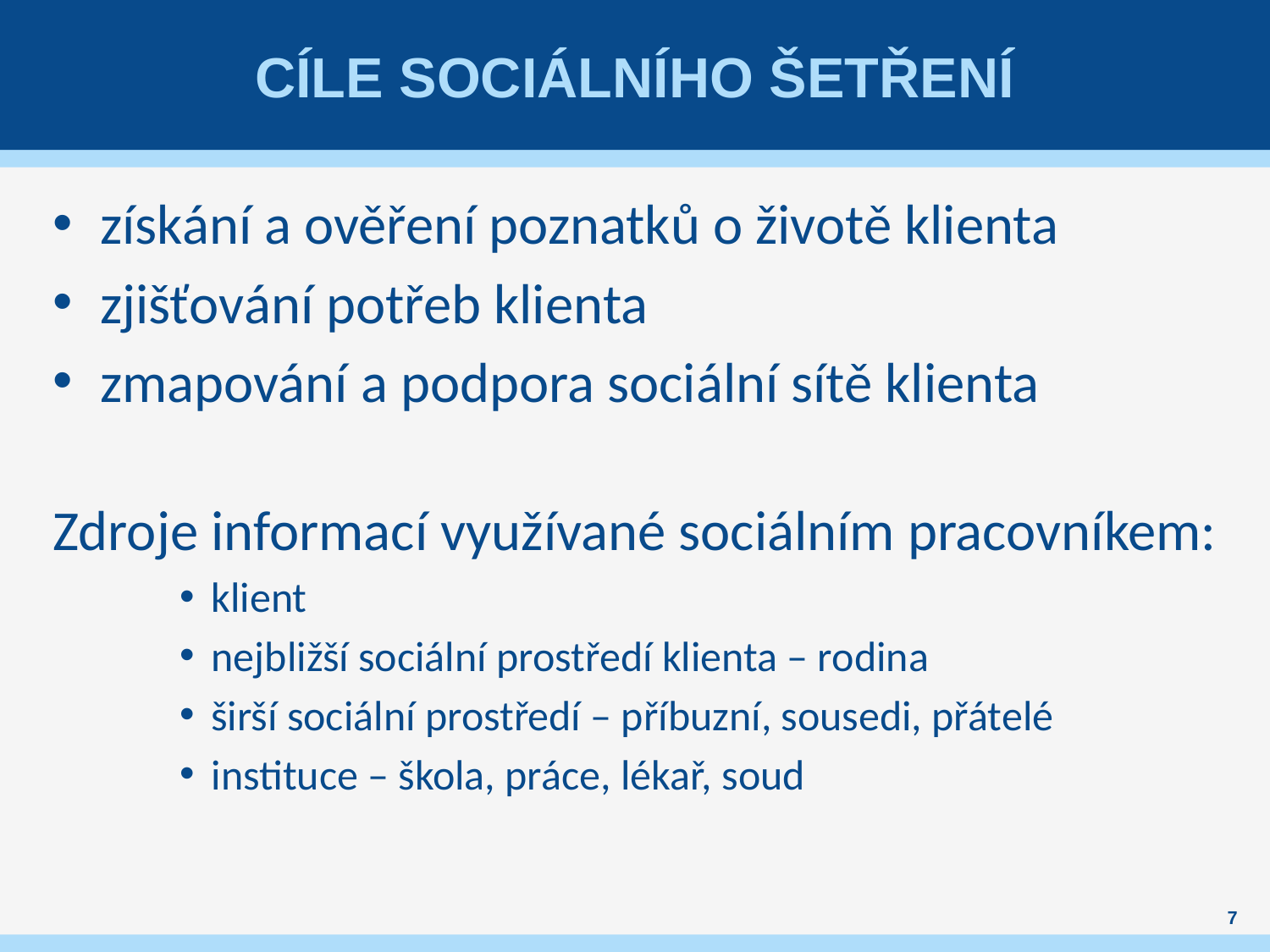

# Cíle sociálního šetření
získání a ověření poznatků o životě klienta
zjišťování potřeb klienta
zmapování a podpora sociální sítě klienta

Zdroje informací využívané sociálním pracovníkem:
klient
nejbližší sociální prostředí klienta – rodina
širší sociální prostředí – příbuzní, sousedi, přátelé
instituce – škola, práce, lékař, soud
7